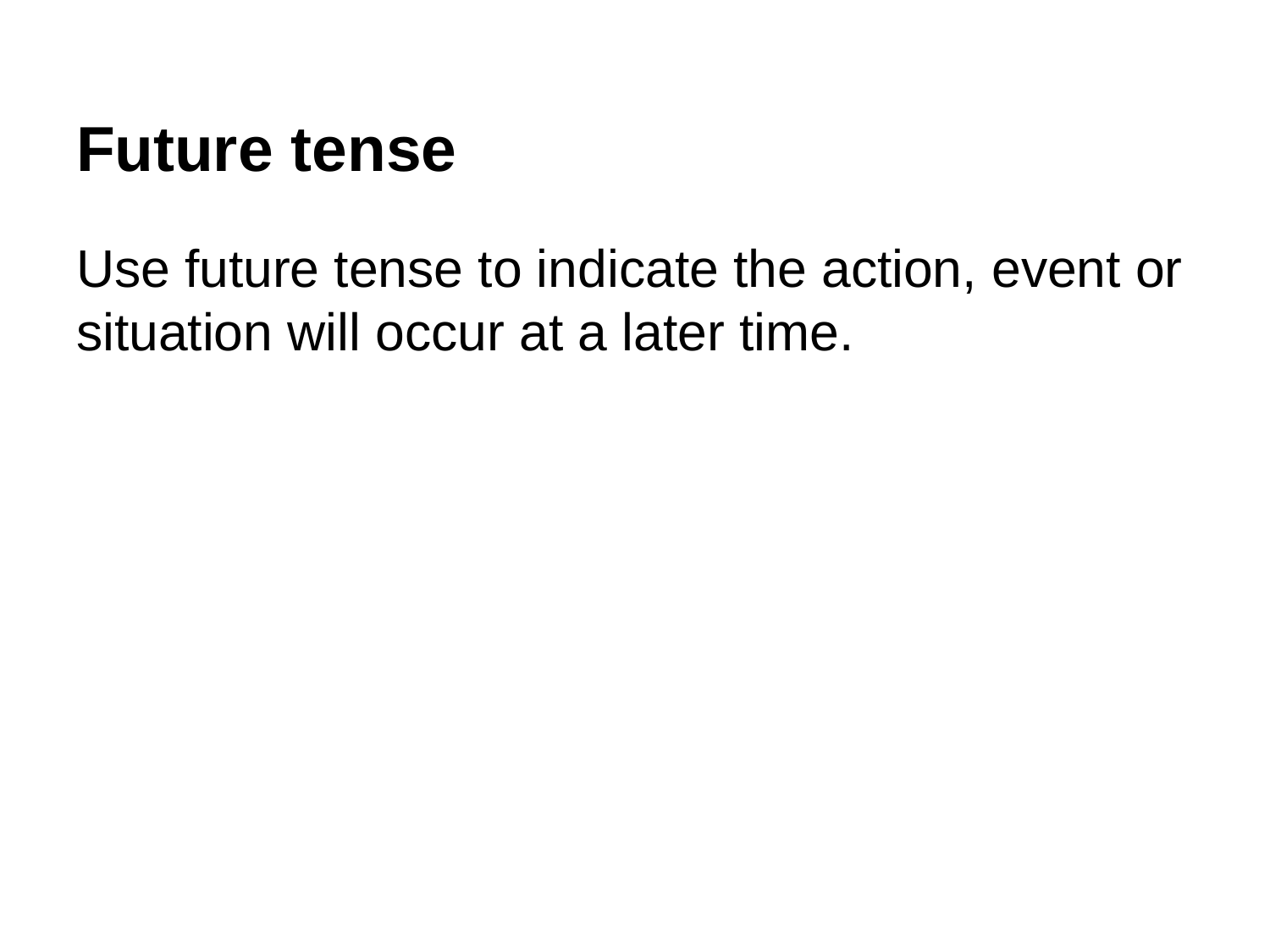

# Future tense
Use future tense to indicate the action, event or situation will occur at a later time.